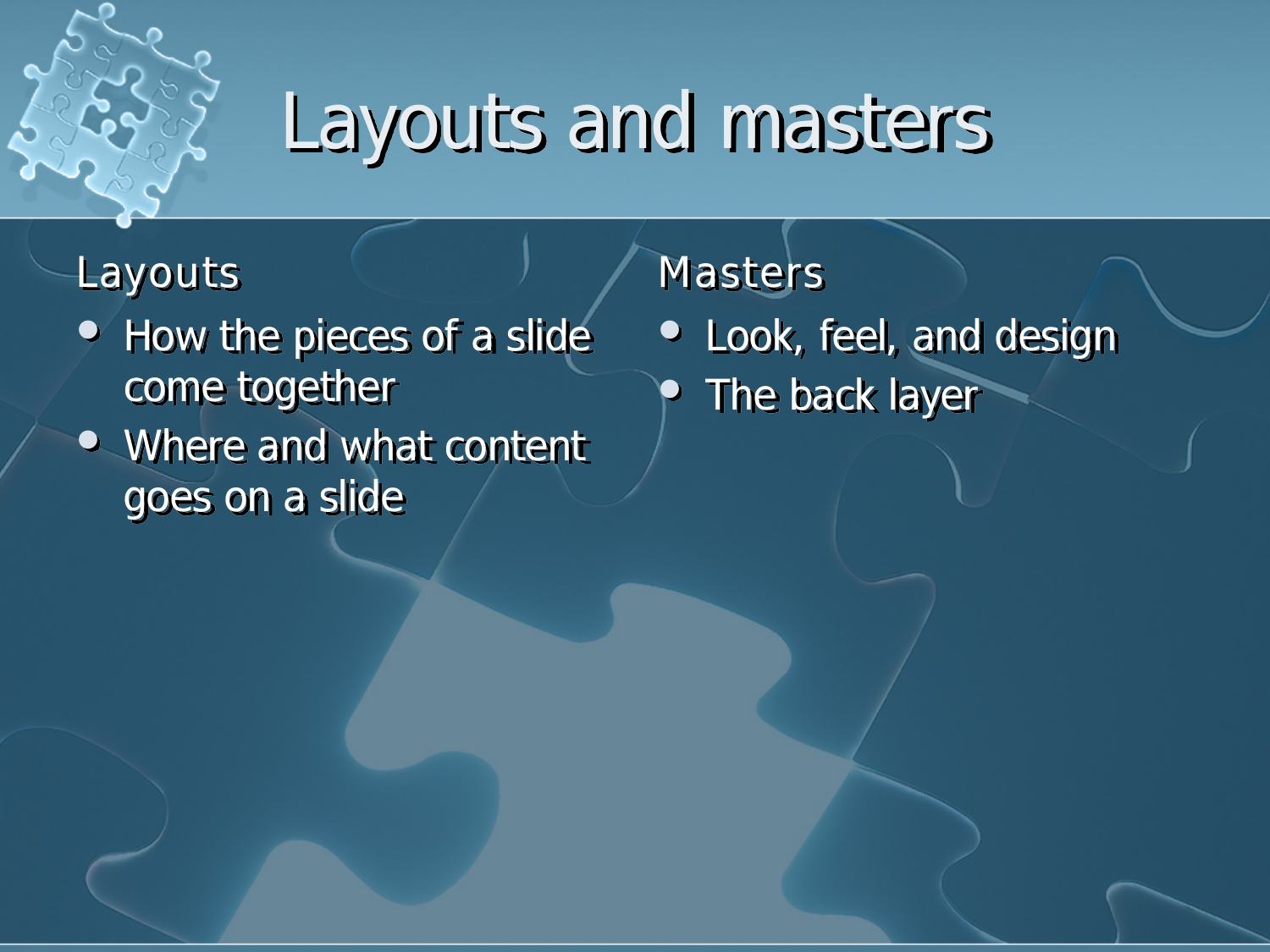

# Layouts and masters
Layouts
Masters
How the pieces of a slide come together
Where and what content goes on a slide
Look, feel, and design
The back layer